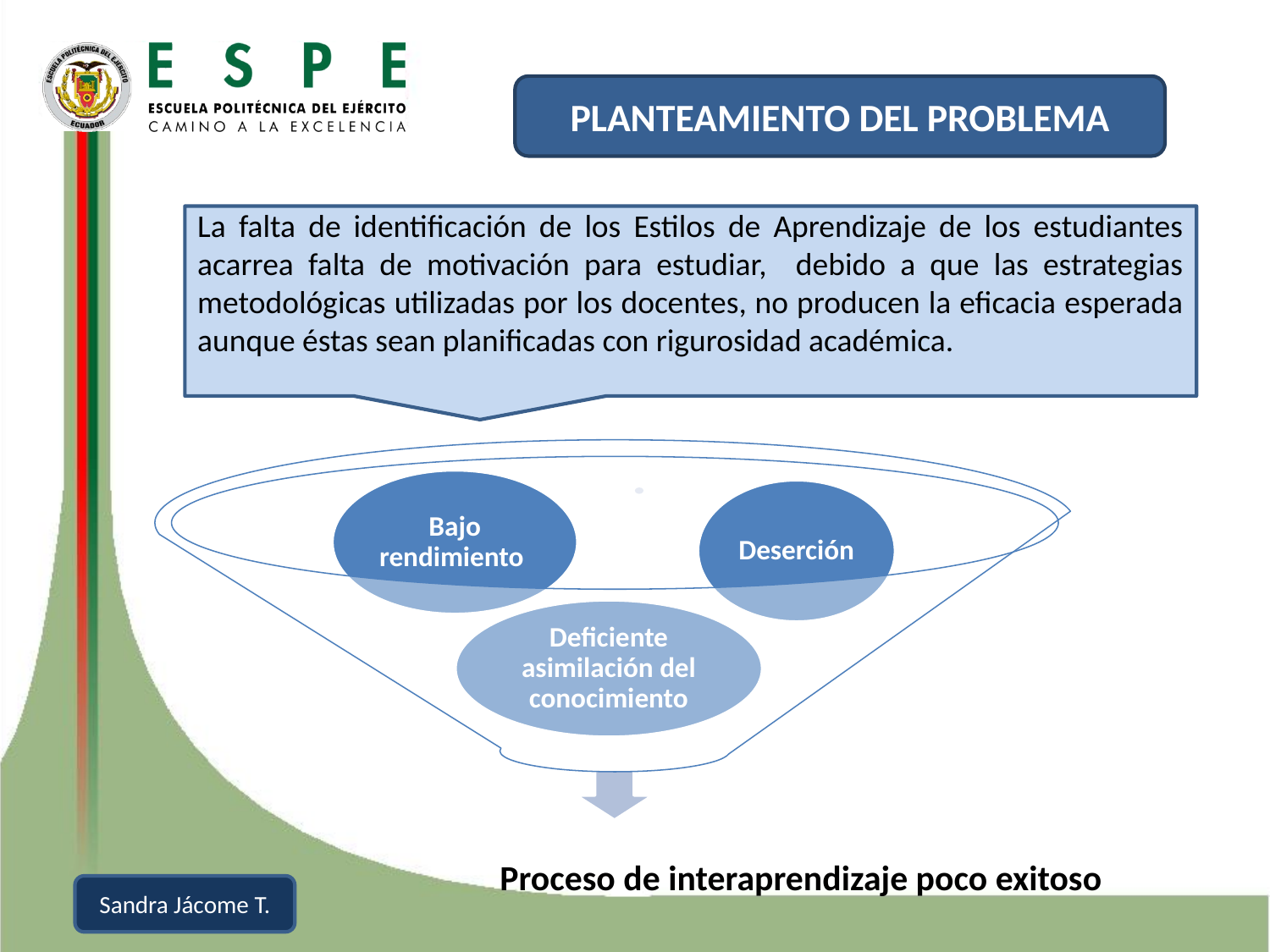

PLANTEAMIENTO DEL PROBLEMA
La falta de identificación de los Estilos de Aprendizaje de los estudiantes acarrea falta de motivación para estudiar,  debido a que las estrategias metodológicas utilizadas por los docentes, no producen la eficacia esperada aunque éstas sean planificadas con rigurosidad académica.

Proceso de interaprendizaje poco exitoso
Deficiente asimilación del conocimiento
Bajo rendimiento
Deserción
Sandra Jácome T.